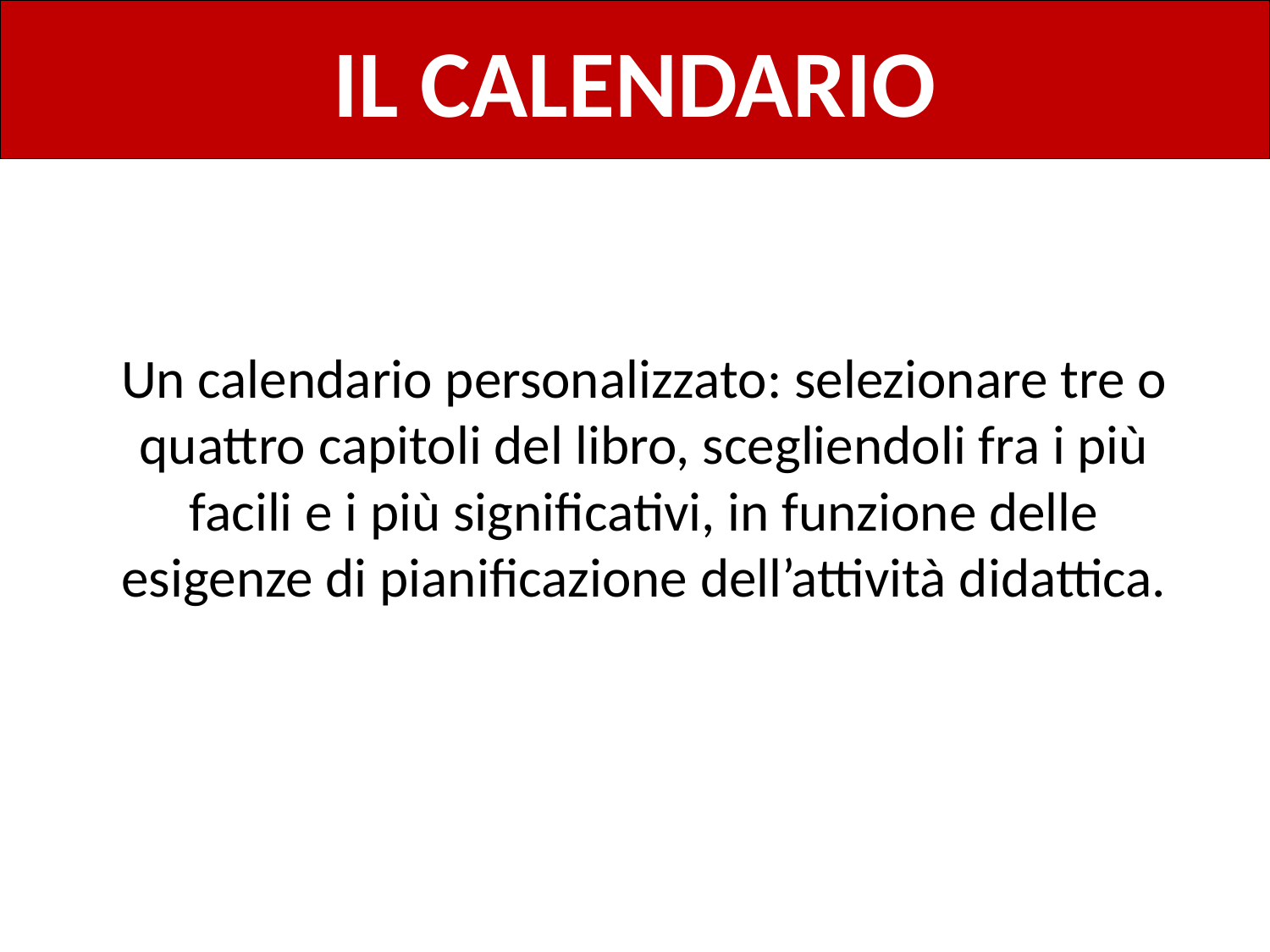

IL CALENDARIO
# Un calendario personalizzato: selezionare tre o quattro capitoli del libro, scegliendoli fra i più facili e i più significativi, in funzione delle esigenze di pianificazione dell’attività didattica.